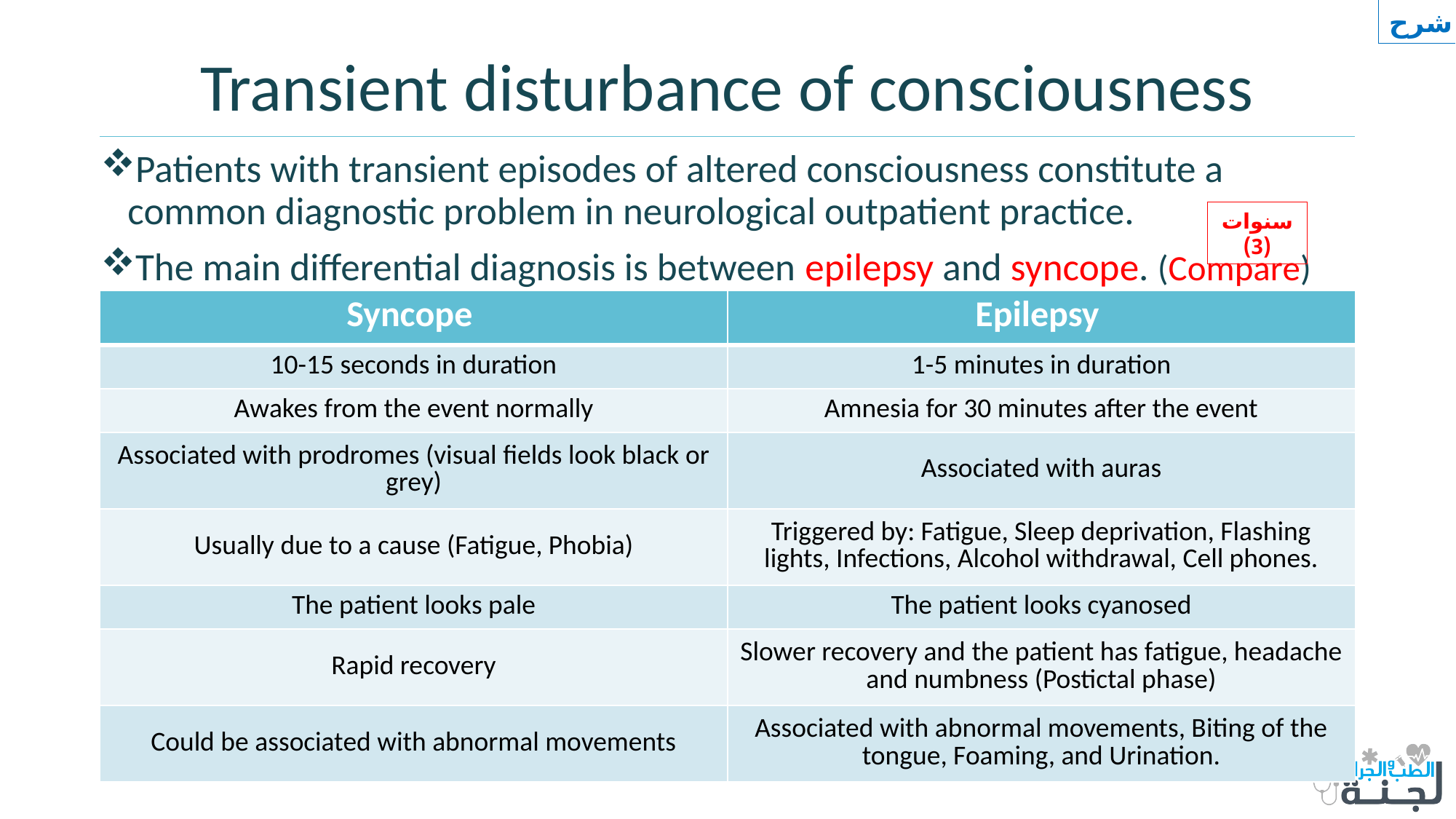

شرح
# Transient disturbance of consciousness
Patients with transient episodes of altered consciousness constitute a common diagnostic problem in neurological outpatient practice.
The main differential diagnosis is between epilepsy and syncope. (Compare)
سنوات (3)
| Syncope | Epilepsy |
| --- | --- |
| 10-15 seconds in duration | 1-5 minutes in duration |
| Awakes from the event normally | Amnesia for 30 minutes after the event |
| Associated with prodromes (visual fields look black or grey) | Associated with auras |
| Usually due to a cause (Fatigue, Phobia) | Triggered by: Fatigue, Sleep deprivation, Flashing lights, Infections, Alcohol withdrawal, Cell phones. |
| The patient looks pale | The patient looks cyanosed |
| Rapid recovery | Slower recovery and the patient has fatigue, headache and numbness (Postictal phase) |
| Could be associated with abnormal movements | Associated with abnormal movements, Biting of the tongue, Foaming, and Urination. |